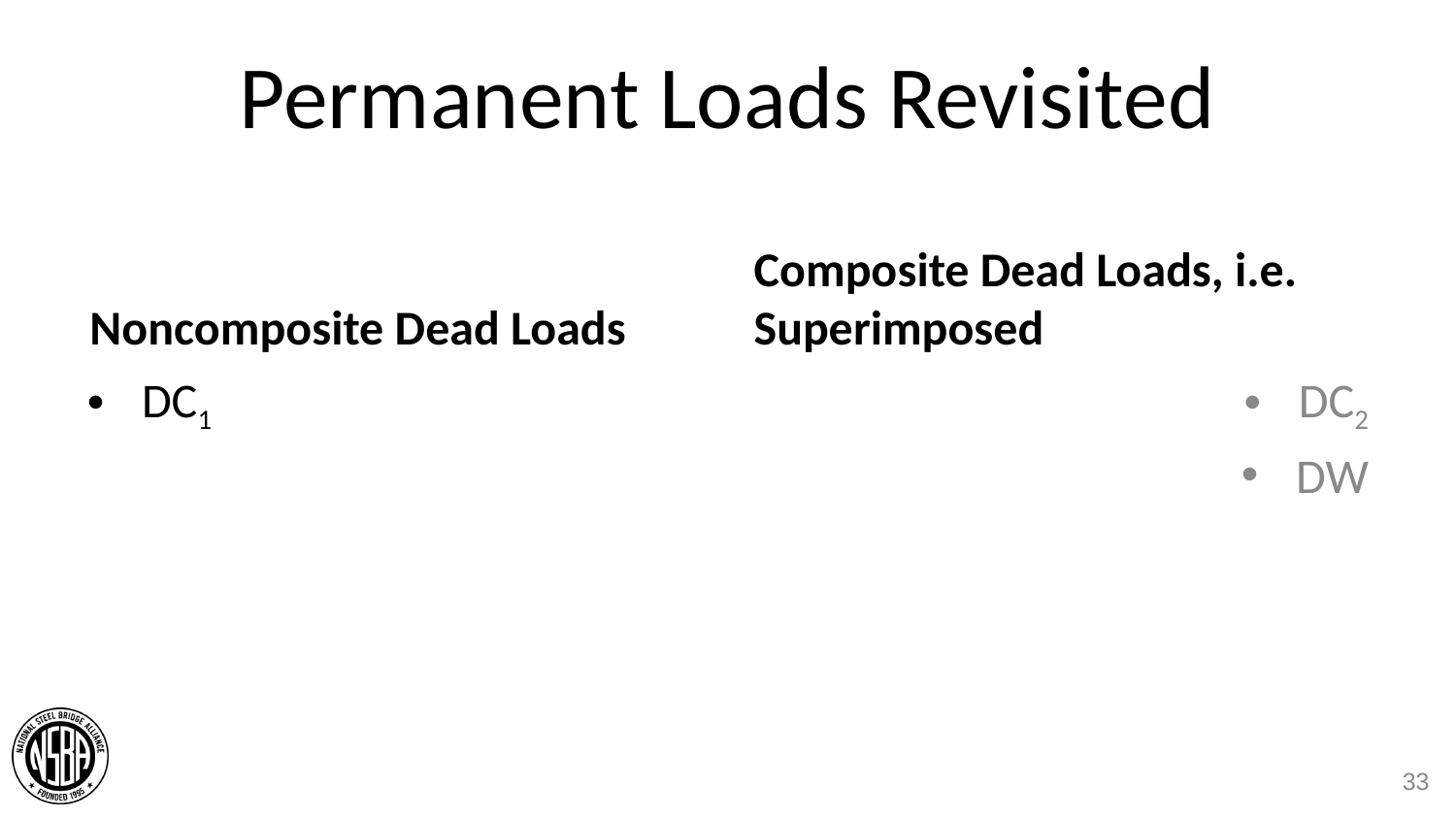

# Permanent Loads Revisited
Noncomposite Dead Loads
Composite Dead Loads, i.e. Superimposed
DC1
DC2
DW
33